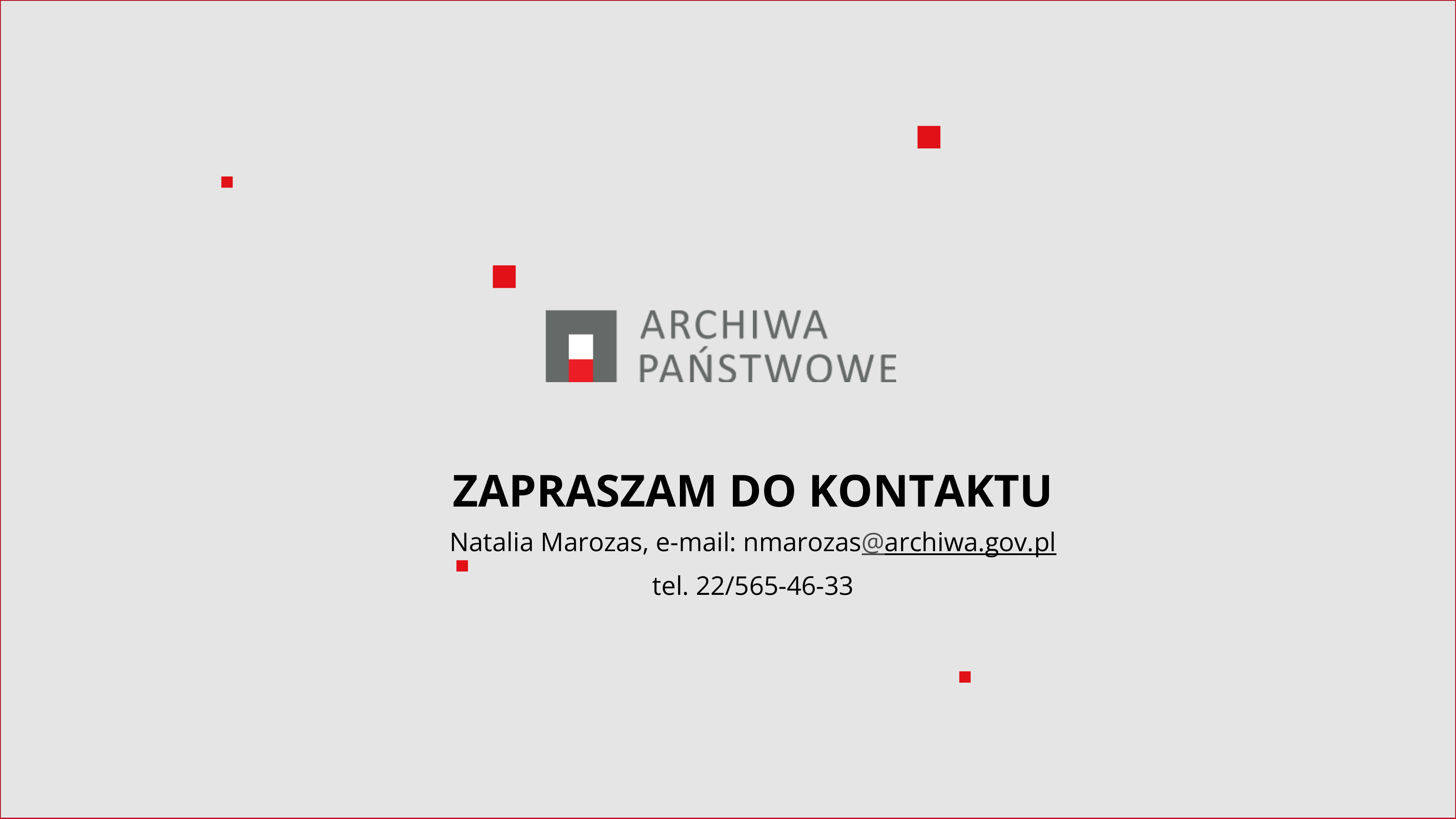

ZAPRASZAM DO KONTAKTU
Natalia Marozas, e-mail: nmarozas@archiwa.gov.pl
tel. 22/565-46-33